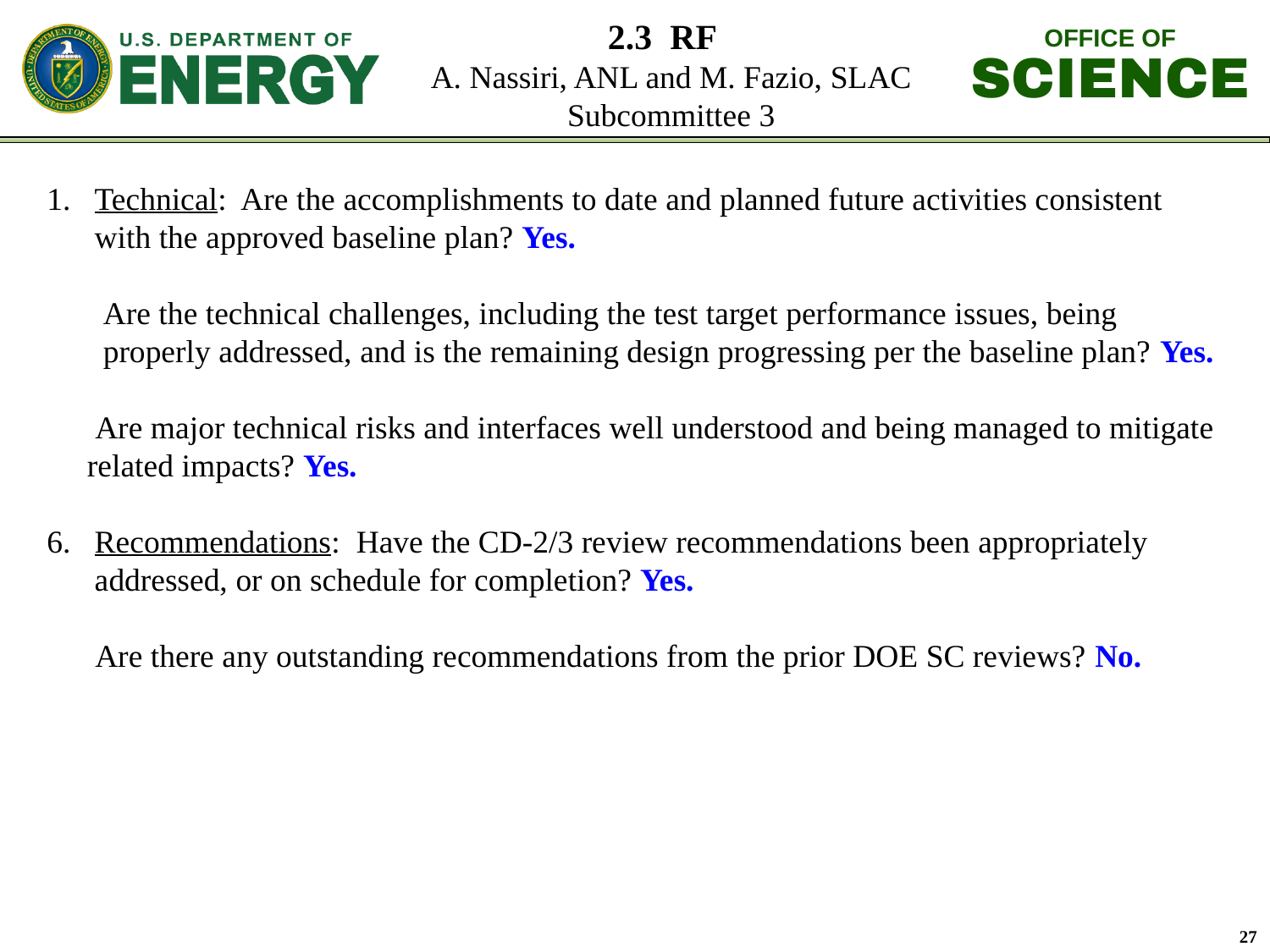

# 2.3  RF A. Nassiri, ANL and M. Fazio, SLAC Subcommittee 3
Technical:  Are the accomplishments to date and planned future activities consistent with the approved baseline plan? Yes.

       Are the technical challenges, including the test target performance issues, being
       properly addressed, and is the remaining design progressing per the baseline plan? Yes.

      Are major technical risks and interfaces well understood and being managed to mitigate
     related impacts? Yes.

Recommendations:  Have the CD-2/3 review recommendations been appropriately addressed, or on schedule for completion? Yes.

      Are there any outstanding recommendations from the prior DOE SC reviews? No.

27